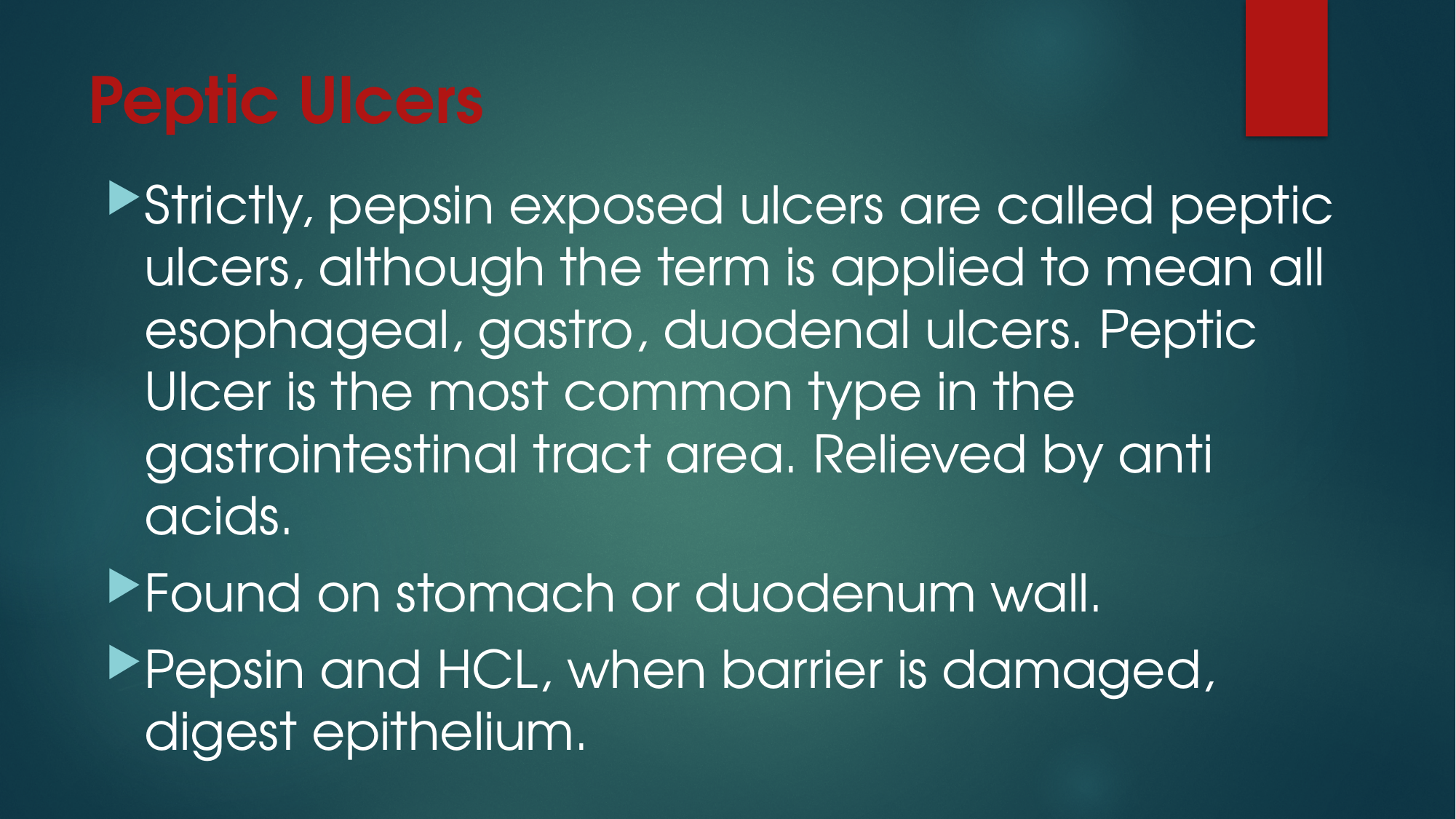

# Peptic Ulcers
Strictly, pepsin exposed ulcers are called peptic ulcers, although the term is applied to mean all esophageal, gastro, duodenal ulcers. Peptic Ulcer is the most common type in the gastrointestinal tract area. Relieved by anti acids.
Found on stomach or duodenum wall.
Pepsin and HCL, when barrier is damaged, digest epithelium.